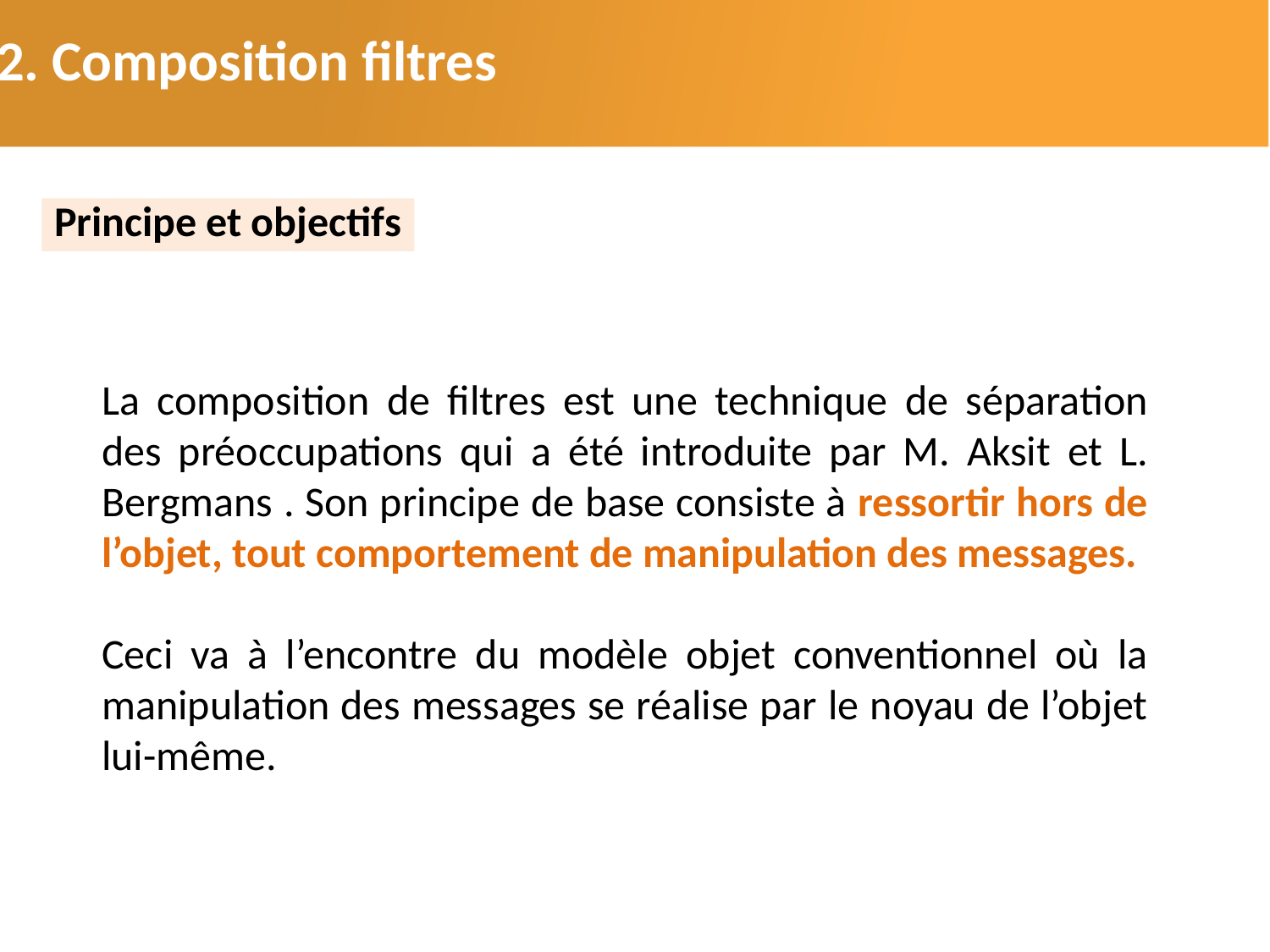

2.2. Composition filtres
Principe et objectifs
La composition de filtres est une technique de séparation des préoccupations qui a été introduite par M. Aksit et L. Bergmans . Son principe de base consiste à ressortir hors de l’objet, tout comportement de manipulation des messages.

Ceci va à l’encontre du modèle objet conventionnel où la manipulation des messages se réalise par le noyau de l’objet lui-même.